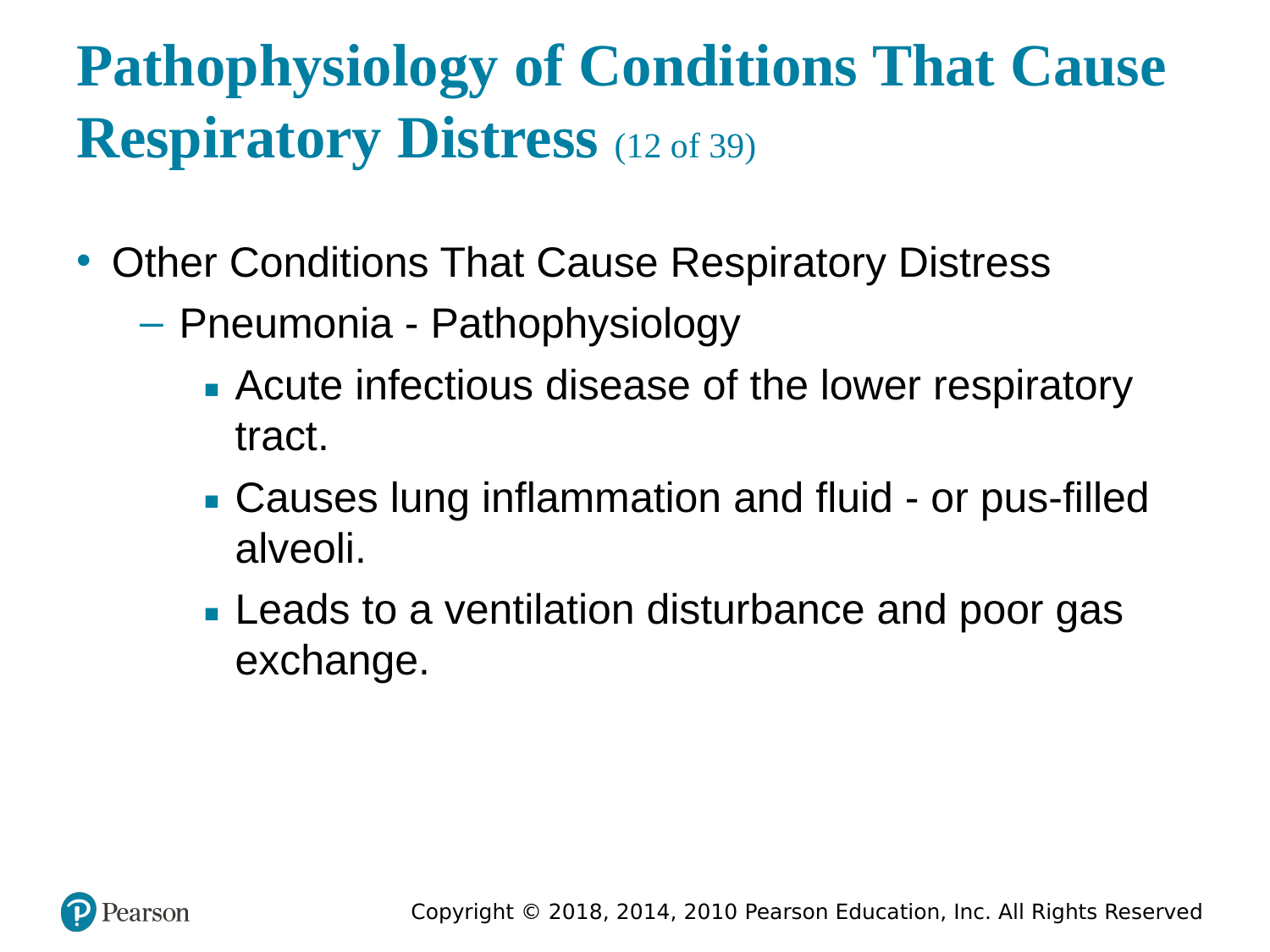

# Pathophysiology of Conditions That Cause Respiratory Distress (12 of 39)
Other Conditions That Cause Respiratory Distress
Pneumonia - Pathophysiology
Acute infectious disease of the lower respiratory tract.
Causes lung inflammation and fluid - or pus-filled alveoli.
Leads to a ventilation disturbance and poor gas exchange.